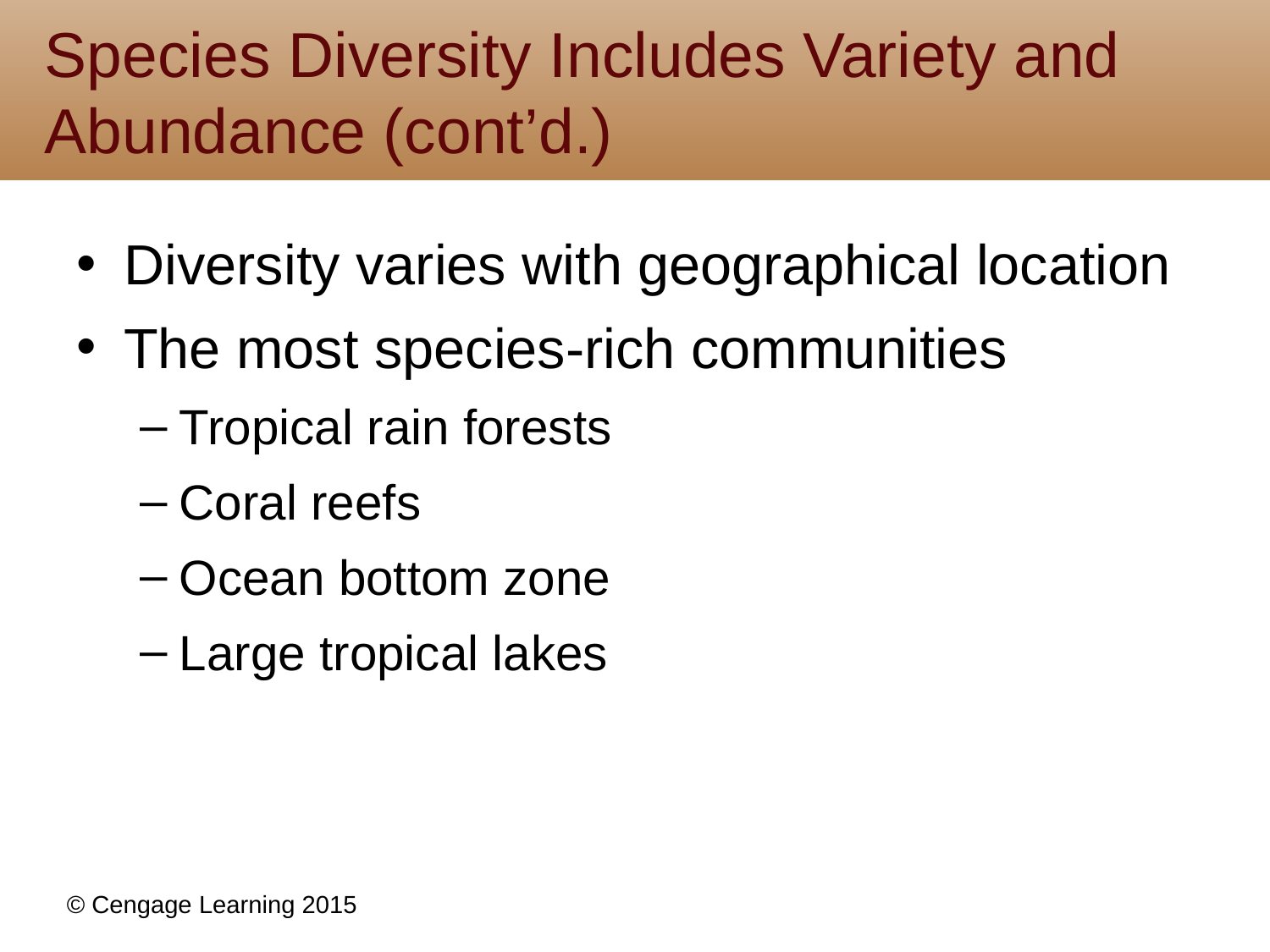

# Species Diversity Includes Variety and Abundance (cont’d.)
Diversity varies with geographical location
The most species-rich communities
Tropical rain forests
Coral reefs
Ocean bottom zone
Large tropical lakes